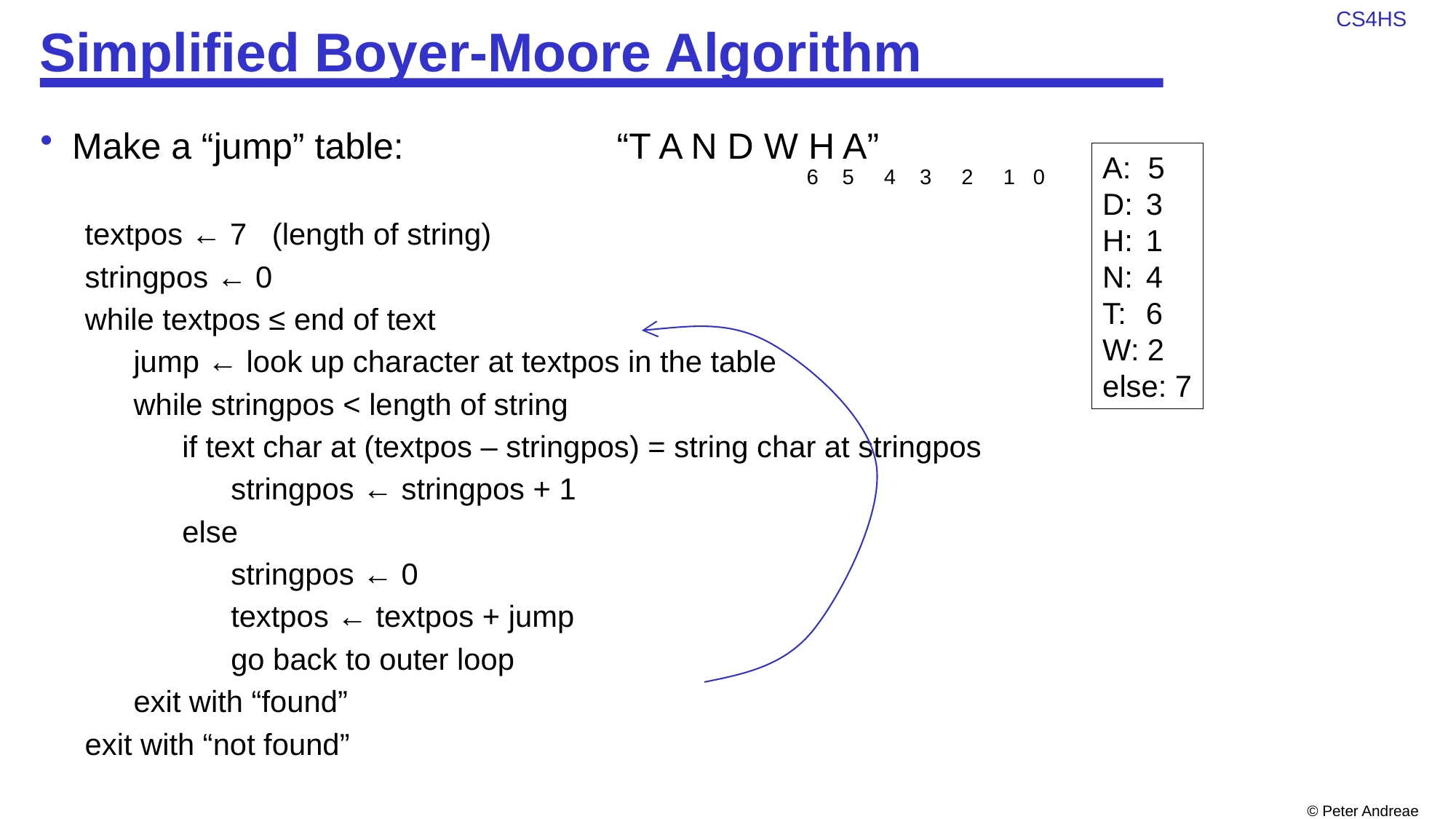

# Simplified Boyer-Moore Algorithm
Make a “jump” table:                     “T A N D W H A”

textpos ← 7   (length of string)
stringpos ← 0
while textpos ≤ end of text
jump ← look up character at textpos in the table
while stringpos < length of string
if text char at (textpos – stringpos) = string char at stringpos
stringpos ← stringpos + 1
else
stringpos ← 0
textpos ← textpos + jump
go back to outer loop
exit with “found”
exit with “not found”
A:  5
D: 	3
H: 	1
N: 	4
T:  	6
W: 2
else: 7
6    5     4    3     2     1   0